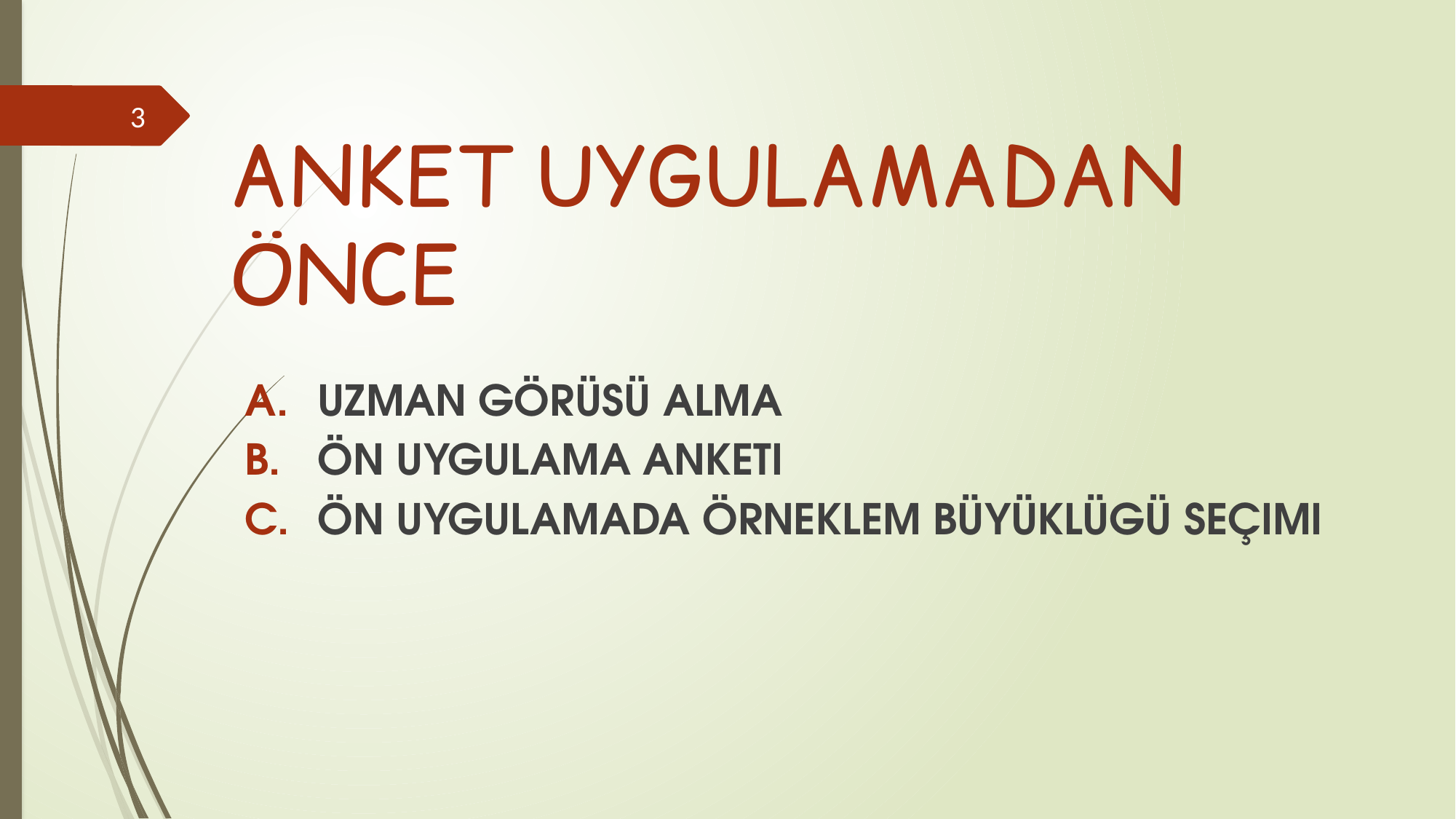

3
# ANKET UYGULAMADAN ÖNCE
 UZMAN GÖRÜSÜ ALMA
 ÖN UYGULAMA ANKETI
 ÖN UYGULAMADA ÖRNEKLEM BÜYÜKLÜGÜ SEÇIMI